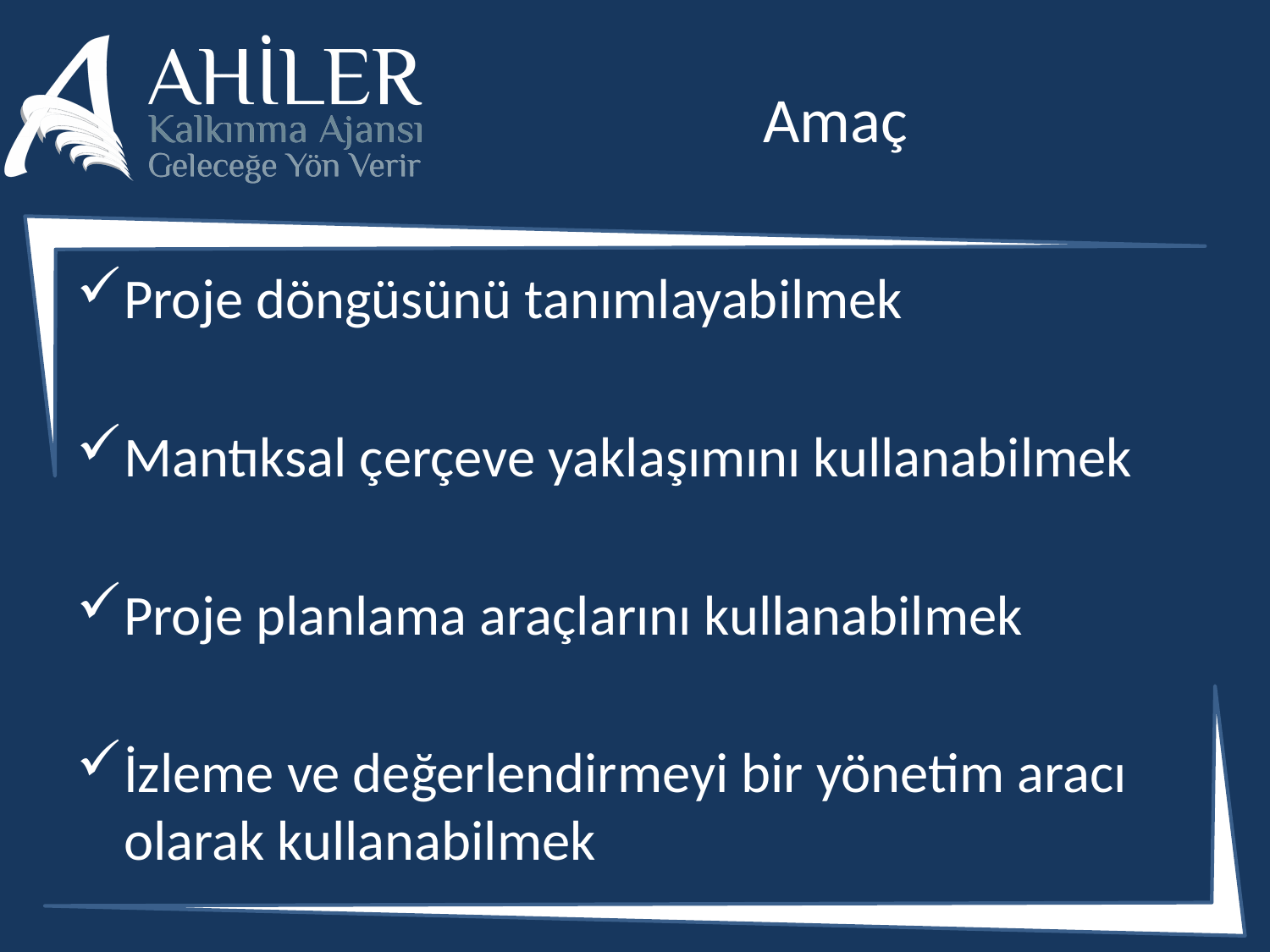

# Amaç
Proje döngüsünü tanımlayabilmek

Mantıksal çerçeve yaklaşımını kullanabilmek

Proje planlama araçlarını kullanabilmek

İzleme ve değerlendirmeyi bir yönetim aracı olarak kullanabilmek